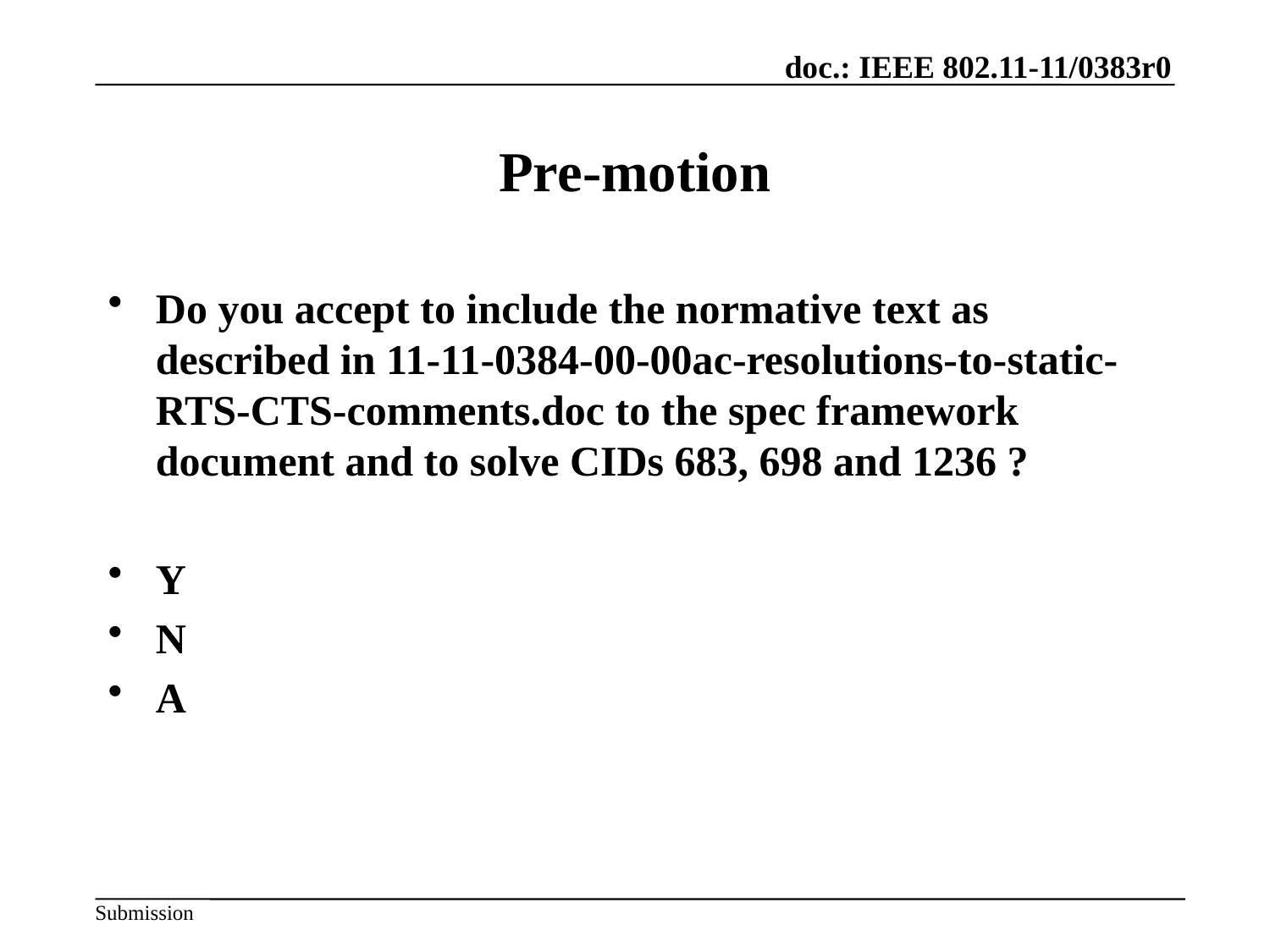

# Pre-motion
Do you accept to include the normative text as described in 11-11-0384-00-00ac-resolutions-to-static-RTS-CTS-comments.doc to the spec framework document and to solve CIDs 683, 698 and 1236 ?

Y
N
A